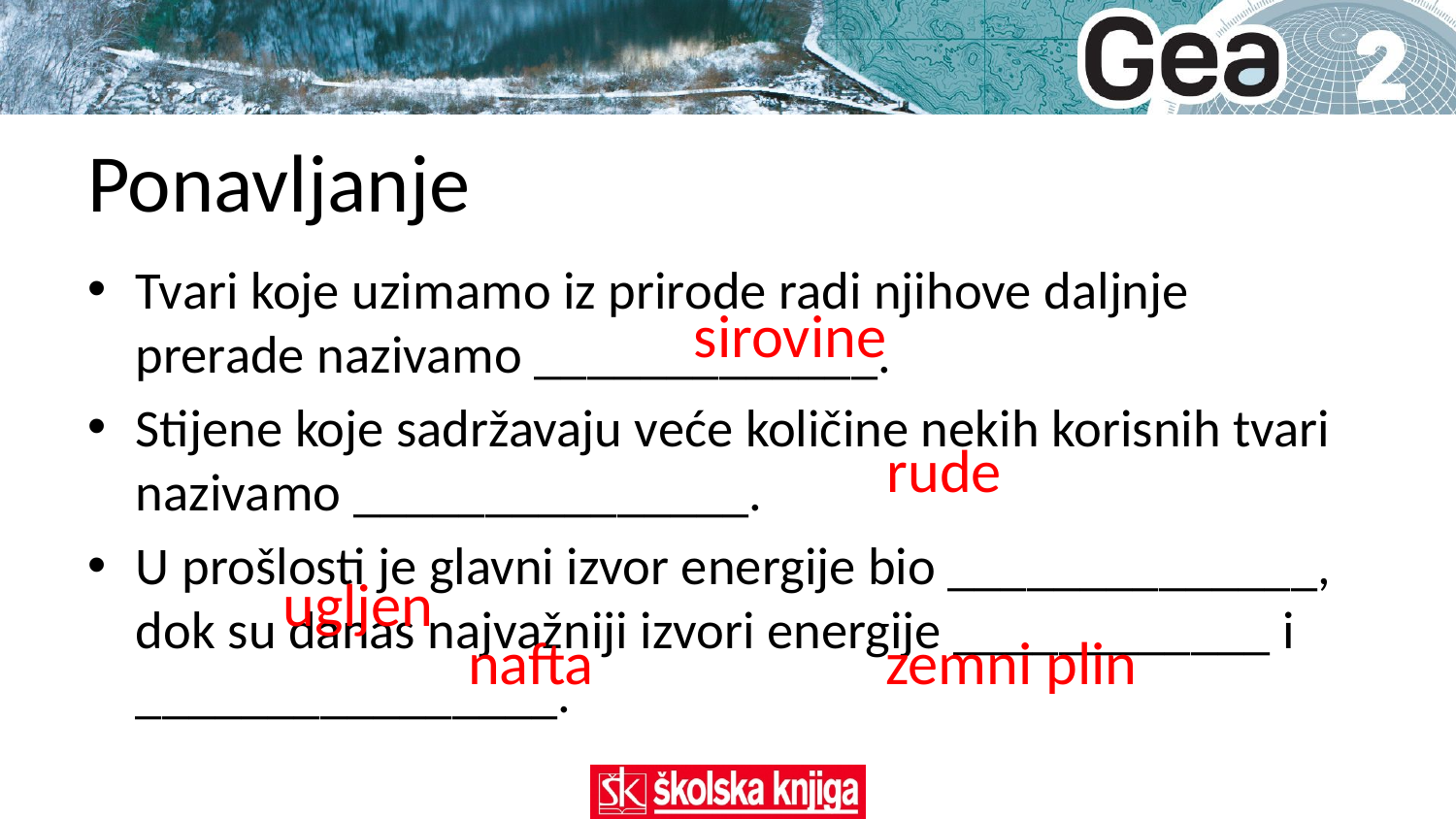

# Ponavljanje
Tvari koje uzimamo iz prirode radi njihove daljnje prerade nazivamo _____________.
Stijene koje sadržavaju veće količine nekih korisnih tvari nazivamo _______________.
U prošlosti je glavni izvor energije bio ______________, dok su danas najvažniji izvori energije ____________ i ________________.

sirovine
rude
ugljen
nafta
zemni plin